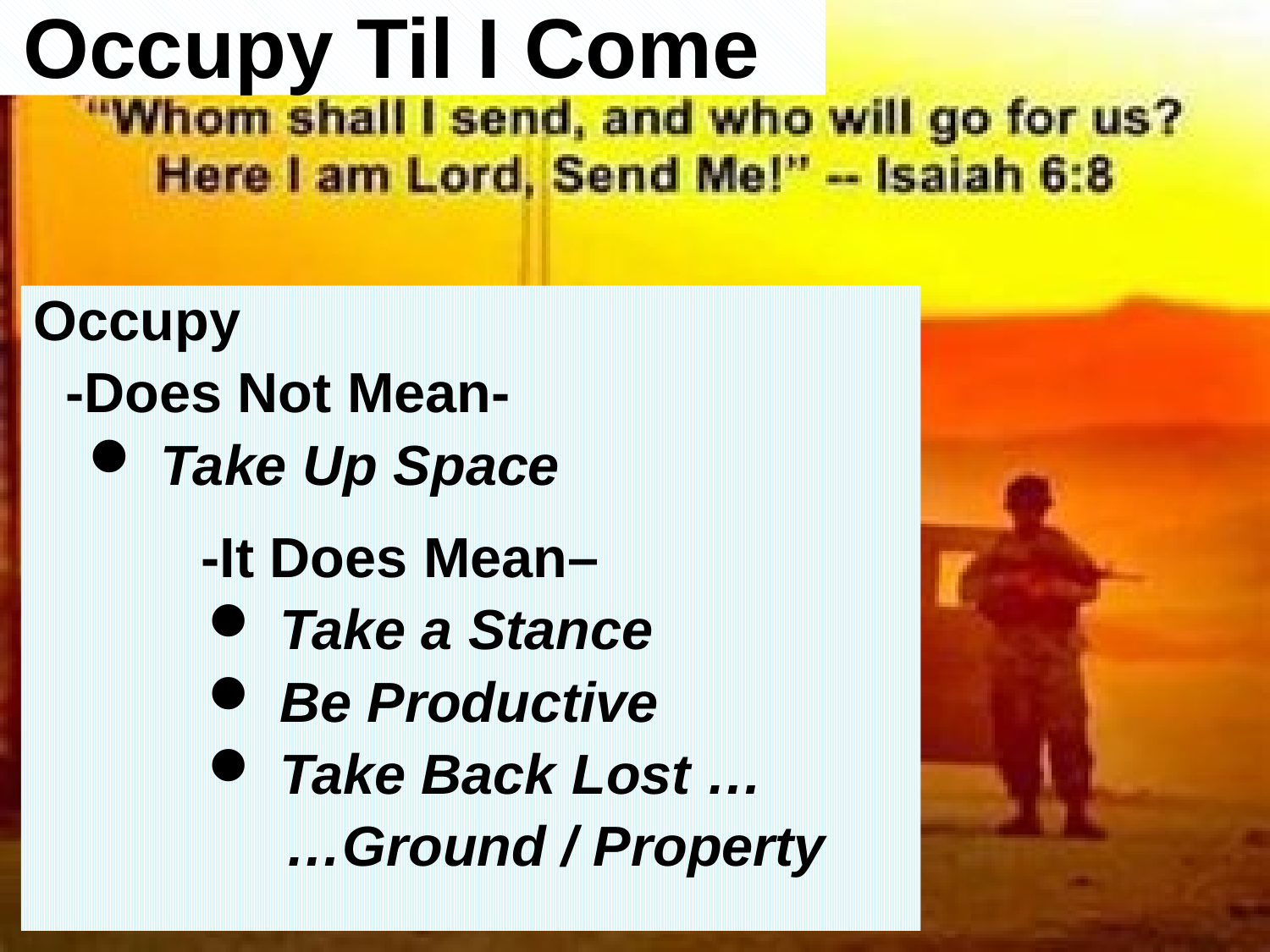

# Occupy Til I Come
Occupy
  -Does Not Mean-
 Take Up Space
  -It Does Mean–
 Take a Stance
 Be Productive
 Take Back Lost …
     …Ground / Property